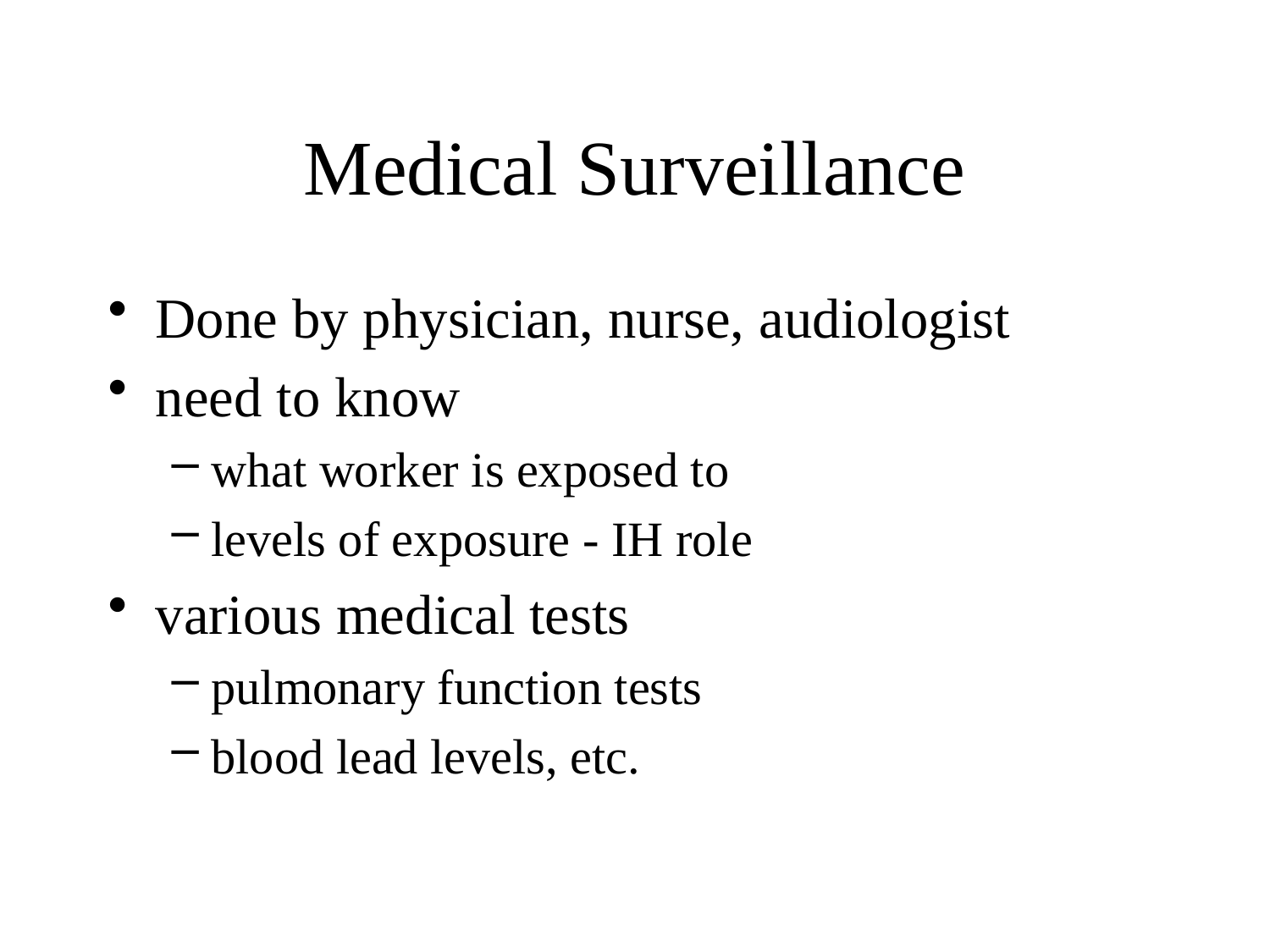

# Medical Surveillance
Done by physician, nurse, audiologist
need to know
what worker is exposed to
levels of exposure - IH role
various medical tests
pulmonary function tests
blood lead levels, etc.